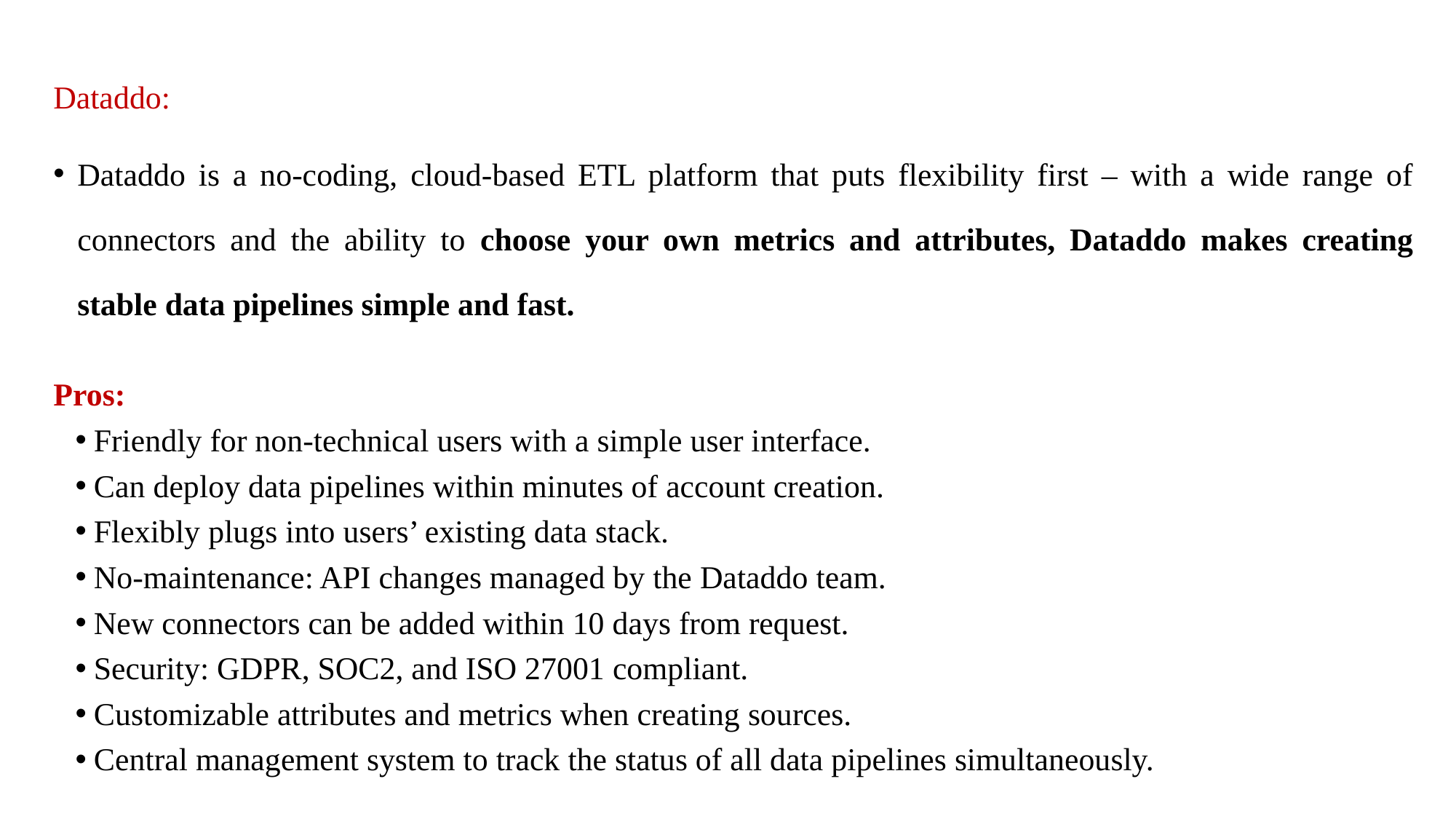

Dataddo:
Dataddo is a no-coding, cloud-based ETL platform that puts flexibility first – with a wide range of connectors and the ability to choose your own metrics and attributes, Dataddo makes creating stable data pipelines simple and fast.

Pros:
Friendly for non-technical users with a simple user interface.
Can deploy data pipelines within minutes of account creation.
Flexibly plugs into users’ existing data stack.
No-maintenance: API changes managed by the Dataddo team.
New connectors can be added within 10 days from request.
Security: GDPR, SOC2, and ISO 27001 compliant.
Customizable attributes and metrics when creating sources.
Central management system to track the status of all data pipelines simultaneously.